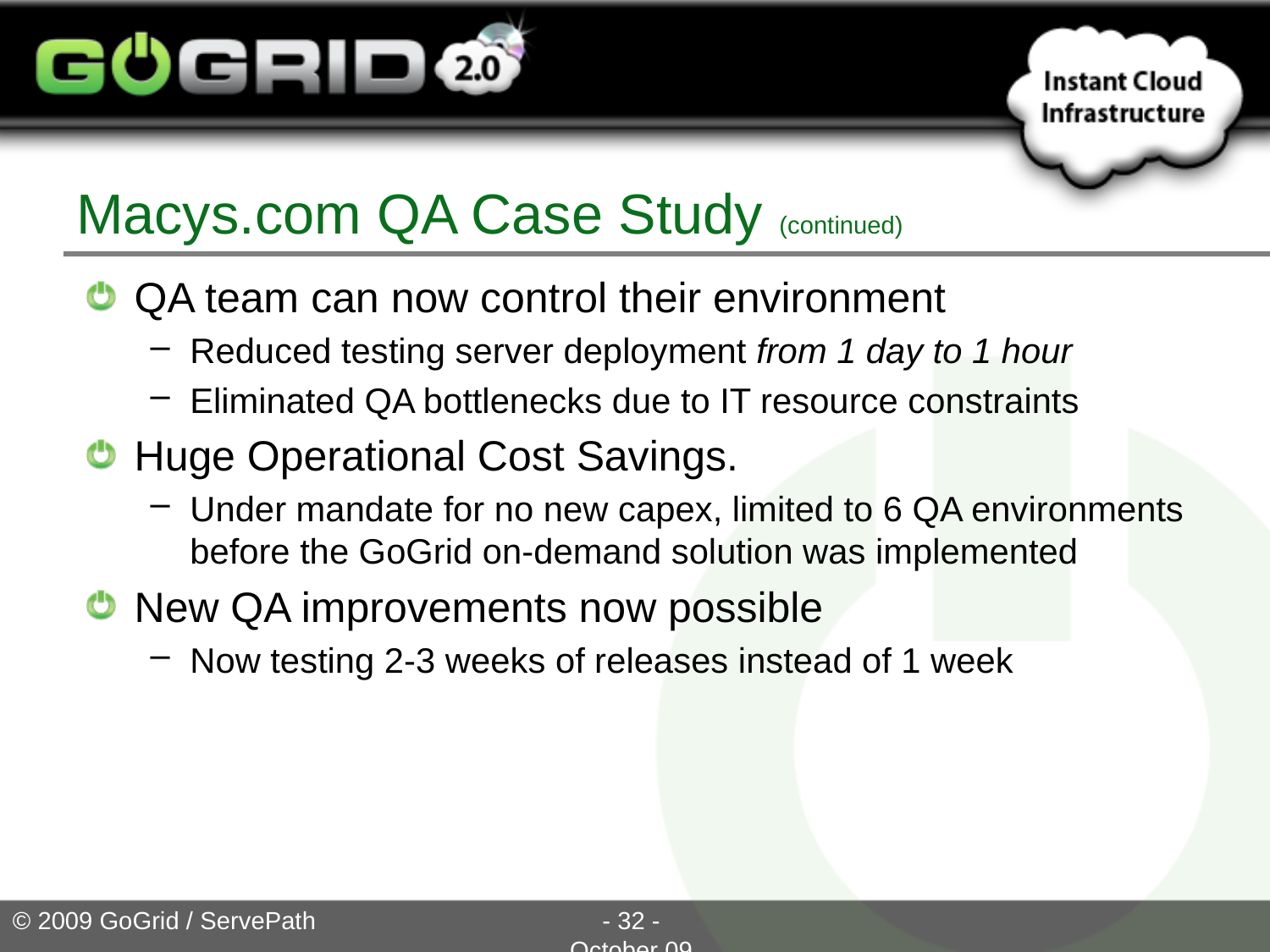

# Macys.com QA Case Study (continued)
QA team can now control their environment
Reduced testing server deployment from 1 day to 1 hour
Eliminated QA bottlenecks due to IT resource constraints
Huge Operational Cost Savings.
Under mandate for no new capex, limited to 6 QA environments before the GoGrid on-demand solution was implemented
New QA improvements now possible
Now testing 2-3 weeks of releases instead of 1 week